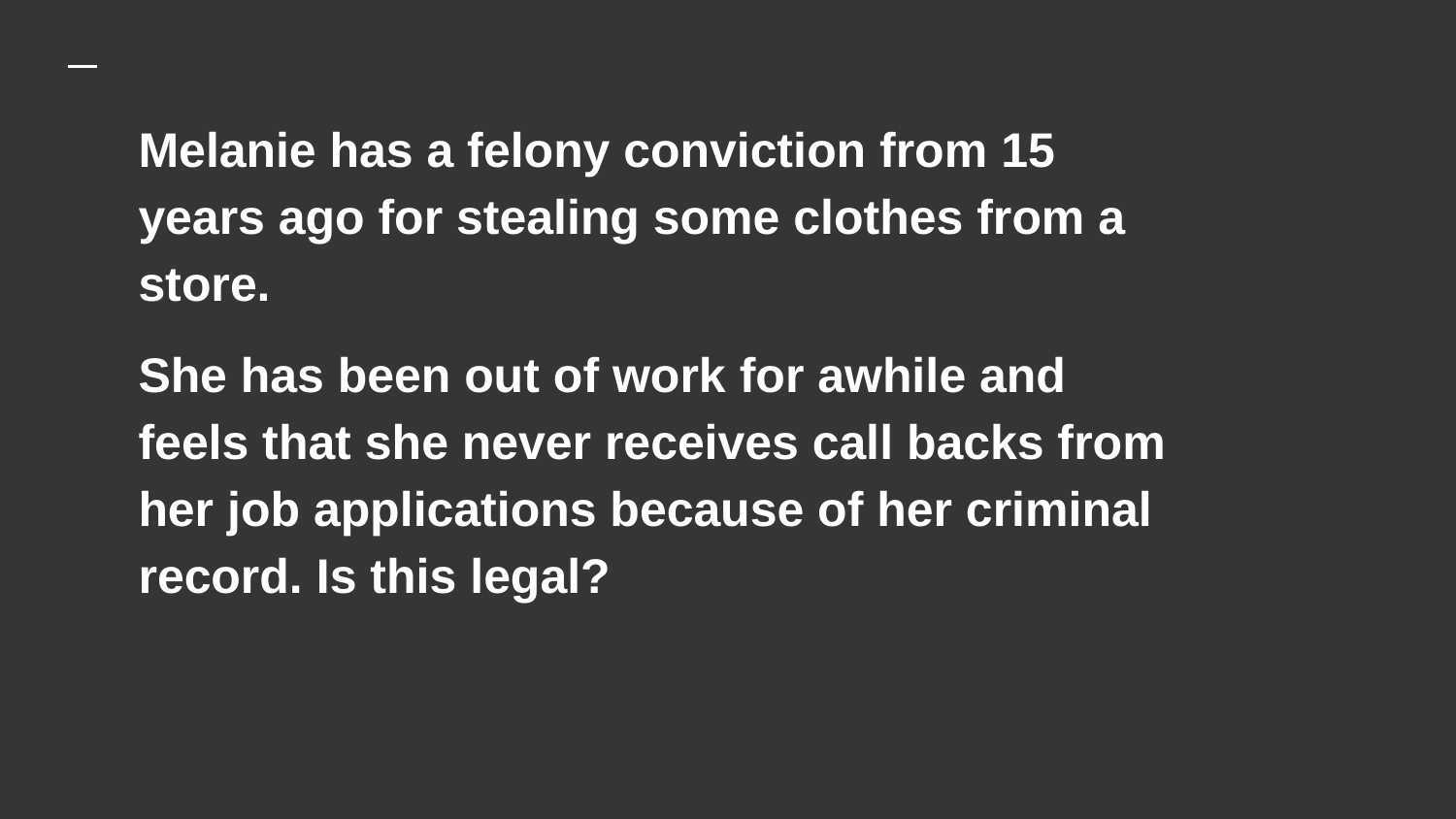

# Melanie has a felony conviction from 15 years ago for stealing some clothes from a store.
She has been out of work for awhile and feels that she never receives call backs from her job applications because of her criminal record. Is this legal?